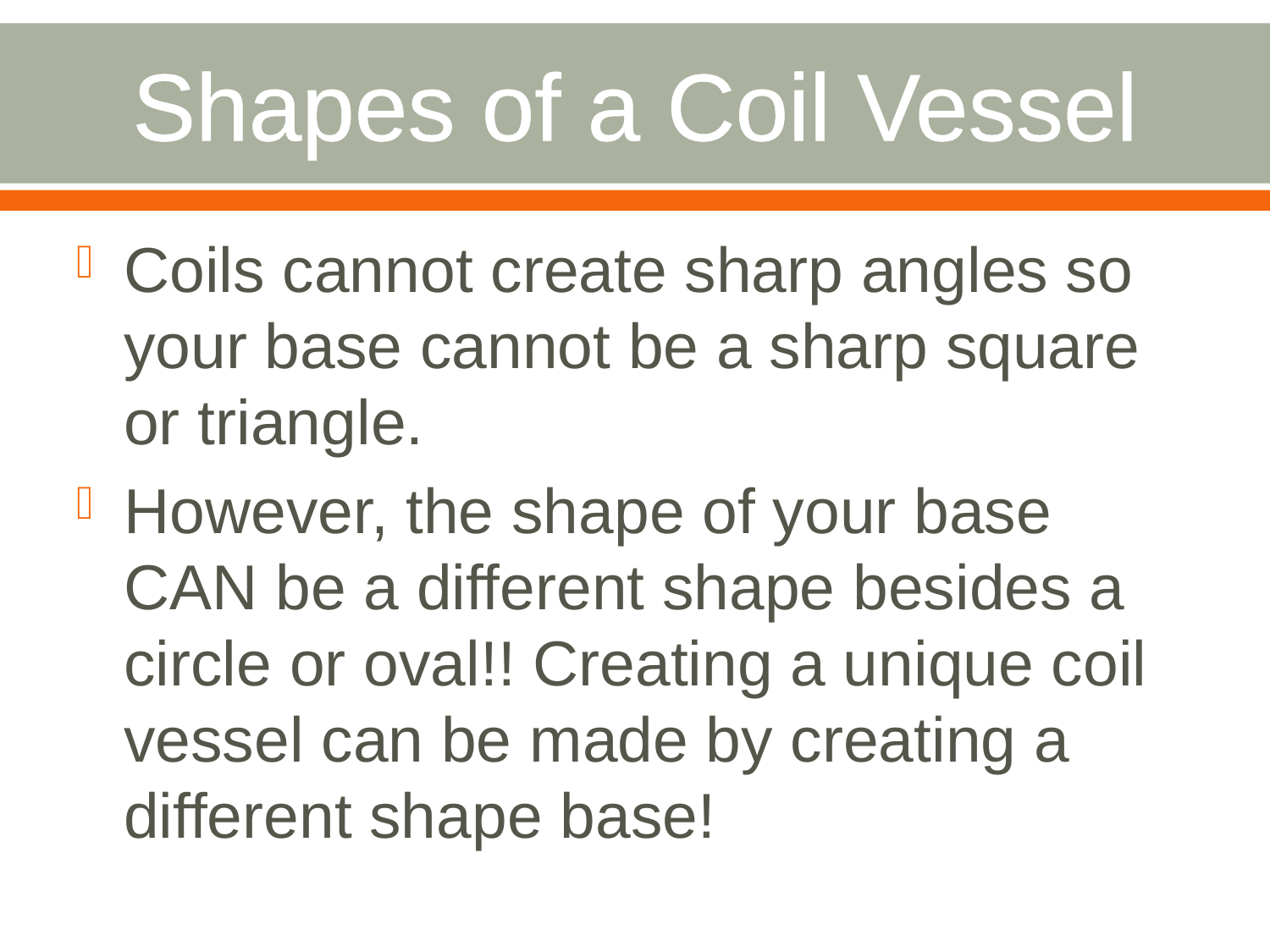

# Shapes of a Coil Vessel
Coils cannot create sharp angles so your base cannot be a sharp square or triangle.
However, the shape of your base CAN be a different shape besides a circle or oval!! Creating a unique coil vessel can be made by creating a different shape base!